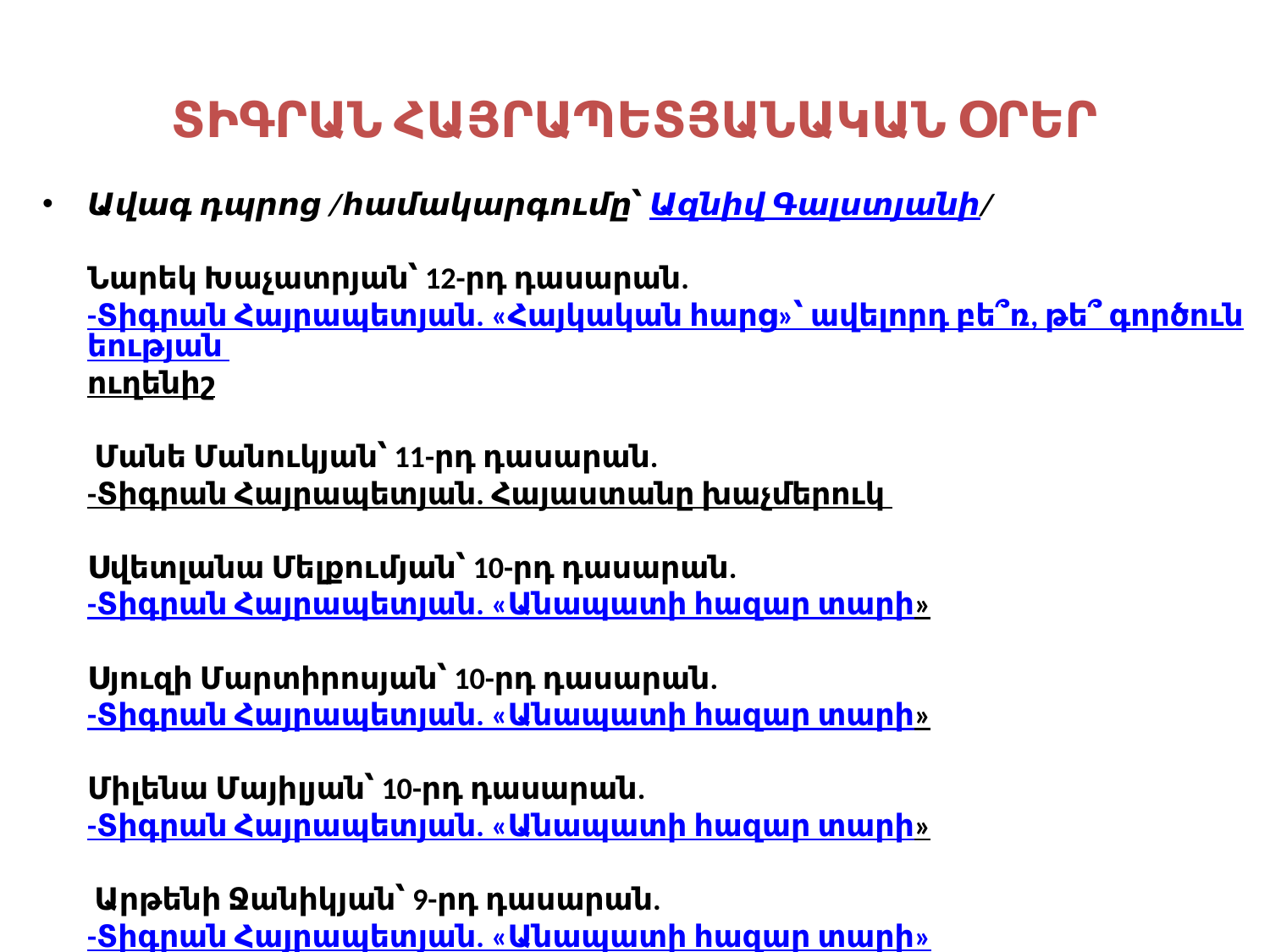

# ՏԻԳՐԱՆ ՀԱՅՐԱՊԵՏՅԱՆԱԿԱՆ ՕՐԵՐ
Ավագ դպրոց /համակարգումը՝ Ազնիվ Գալստյանի/
Նարեկ Խաչատրյան՝ 12-րդ դասարան.
-Տիգրան Հայրապետյան. «Հայկական հարց»՝ ավելորդ բե՞ռ, թե՞ գործունեության ուղենիշ
 Մանե Մանուկյան՝ 11-րդ դասարան.
-Տիգրան Հայրապետյան. Հայաստանը խաչմերուկ
Սվետլանա Մելքումյան՝ 10-րդ դասարան.
-Տիգրան Հայրապետյան. «Անապատի հազար տարի»
Սյուզի Մարտիրոսյան՝ 10-րդ դասարան.
-Տիգրան Հայրապետյան. «Անապատի հազար տարի»
Միլենա Մայիլյան՝ 10-րդ դասարան.
-Տիգրան Հայրապետյան. «Անապատի հազար տարի»
 Արթենի Ջանիկյան՝ 9-րդ դասարան.
-Տիգրան Հայրապետյան. «Անապատի հազար տարի»